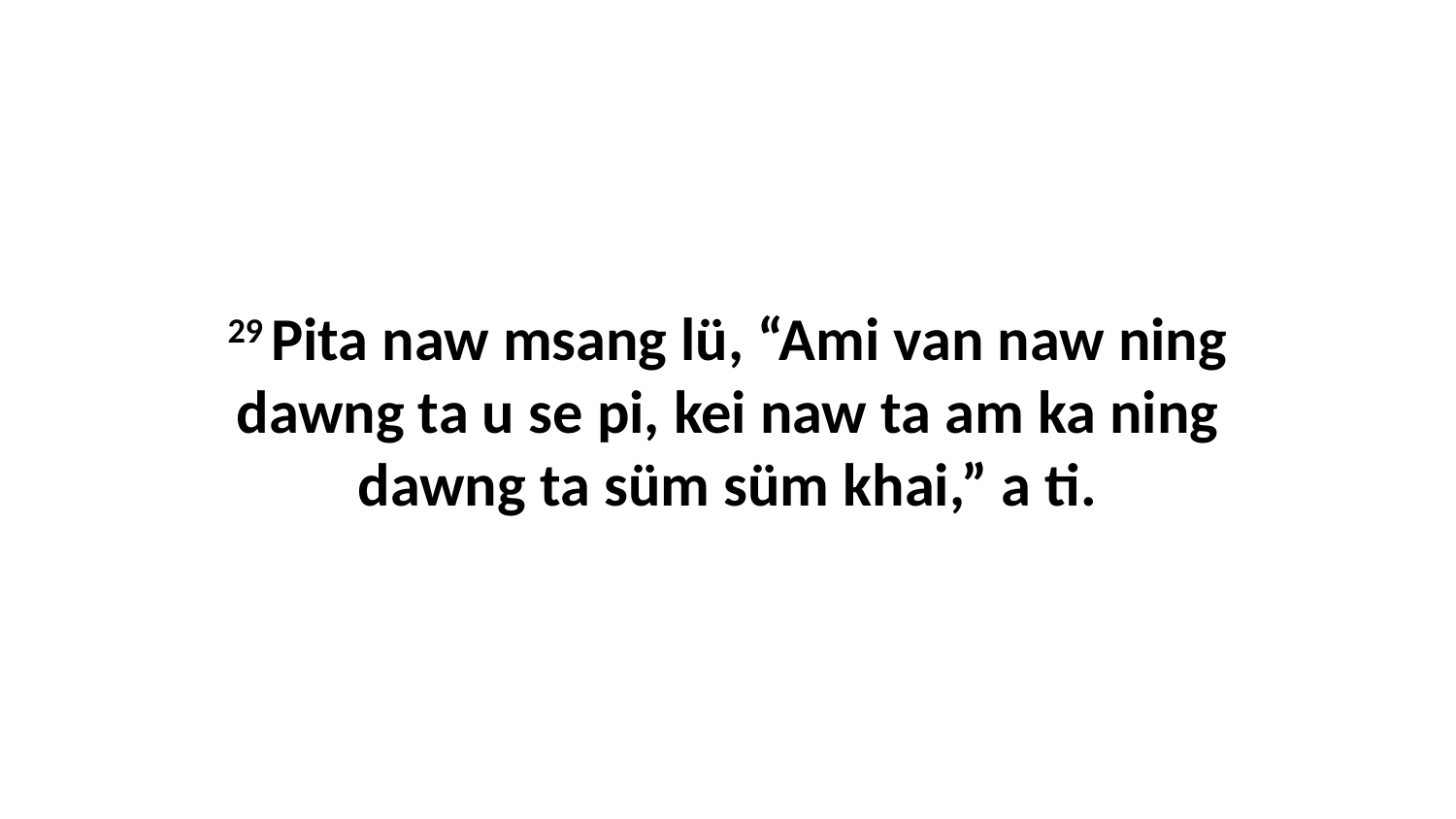

29 Pita naw msang lü, “Ami van naw ning dawng ta u se pi, kei naw ta am ka ning dawng ta süm süm khai,” a ti.